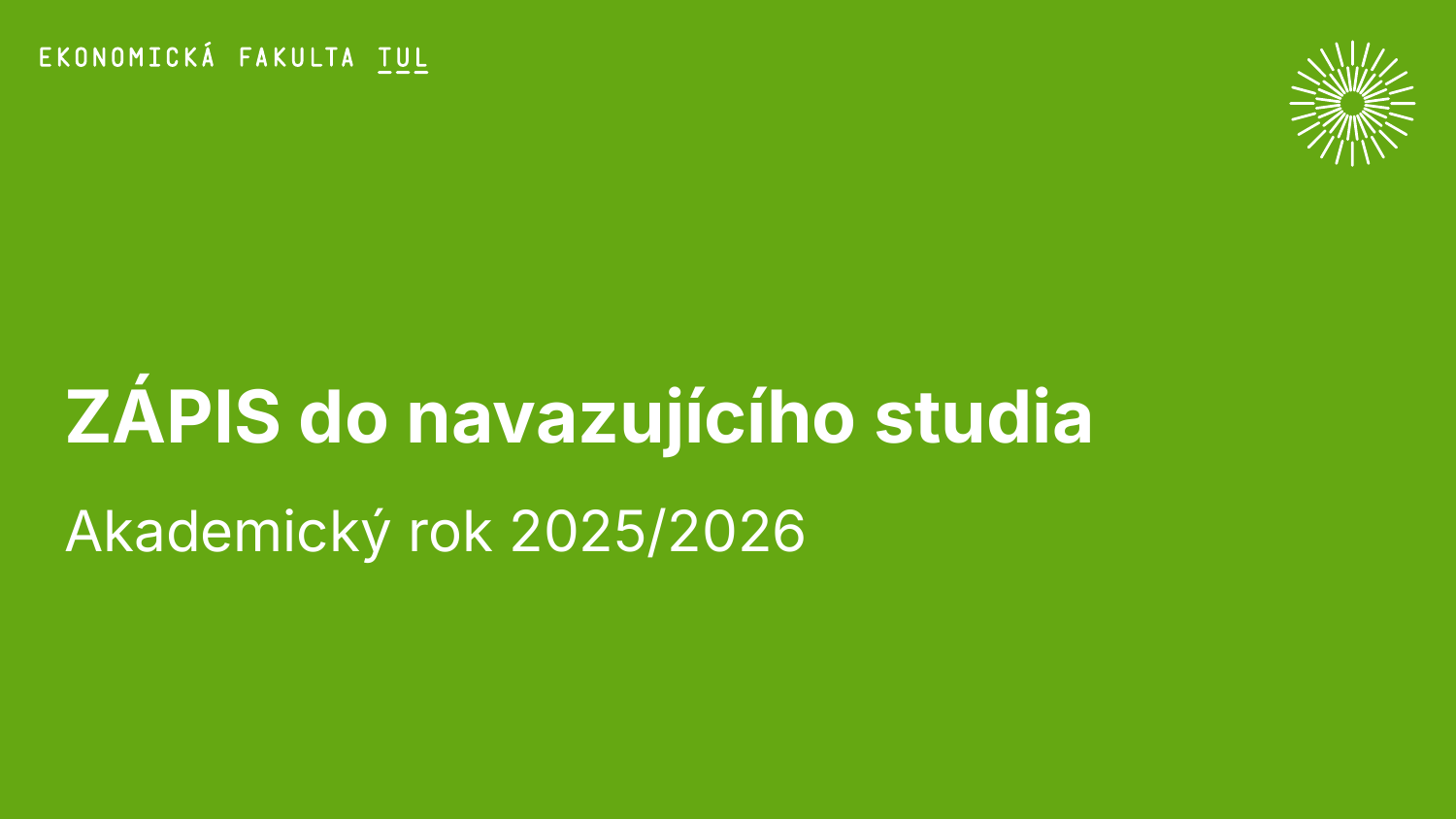

ZÁPIS do navazujícího studia
# Akademický rok 2025/2026